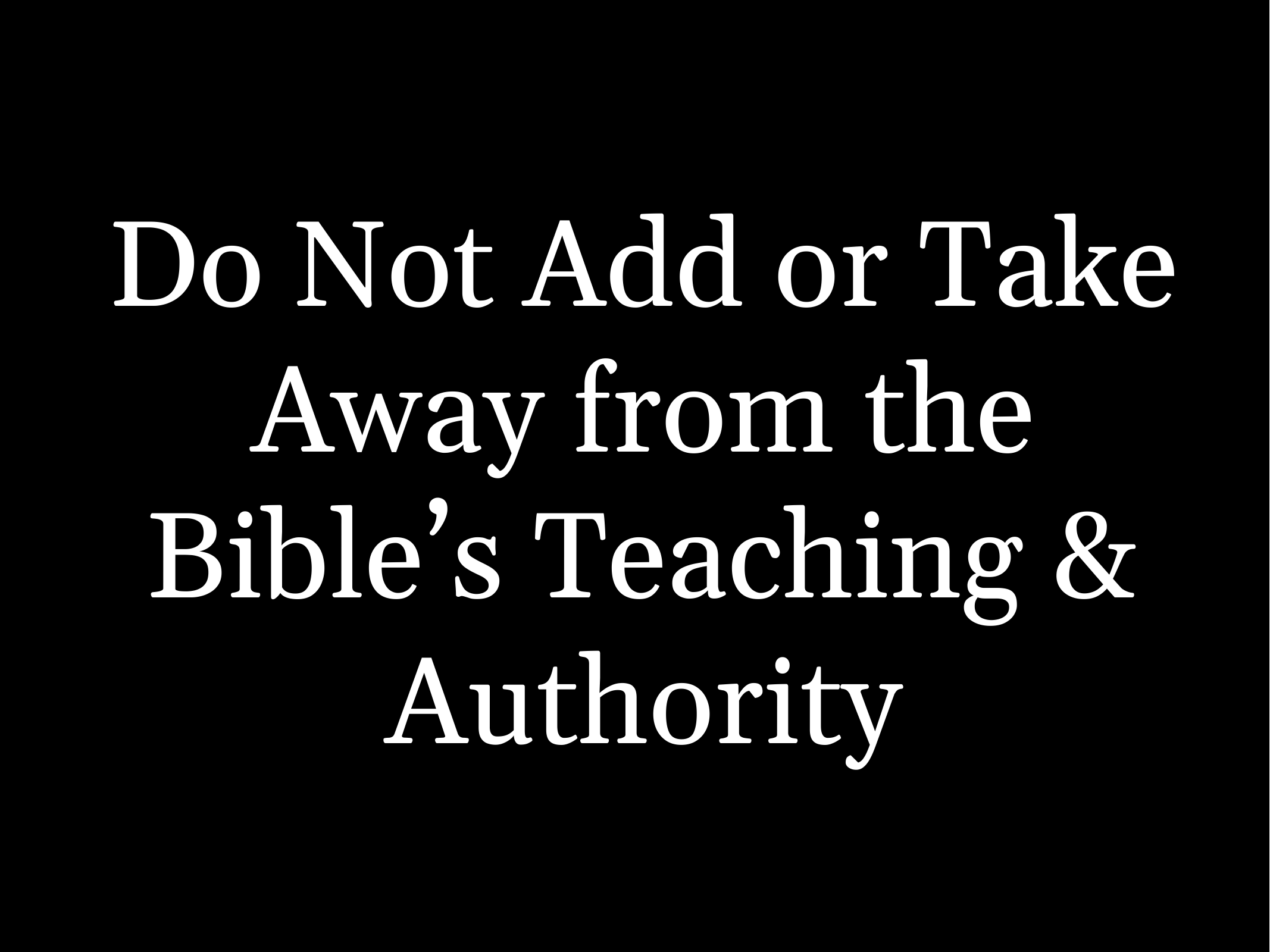

# Do Not Add or Take Away from the Bible’s Teaching & Authority